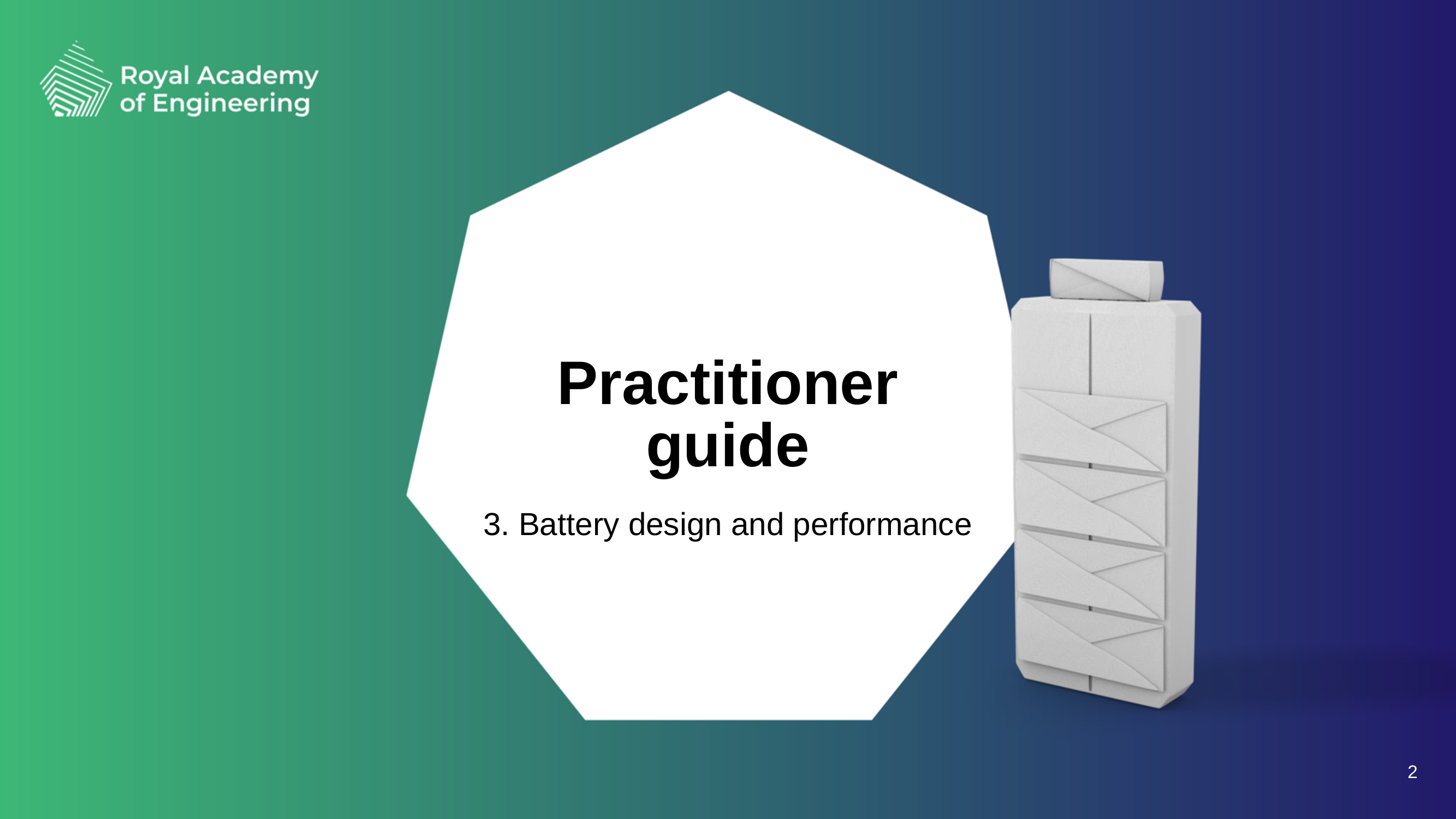

# Practitioner guide 3. Battery design and performance
2